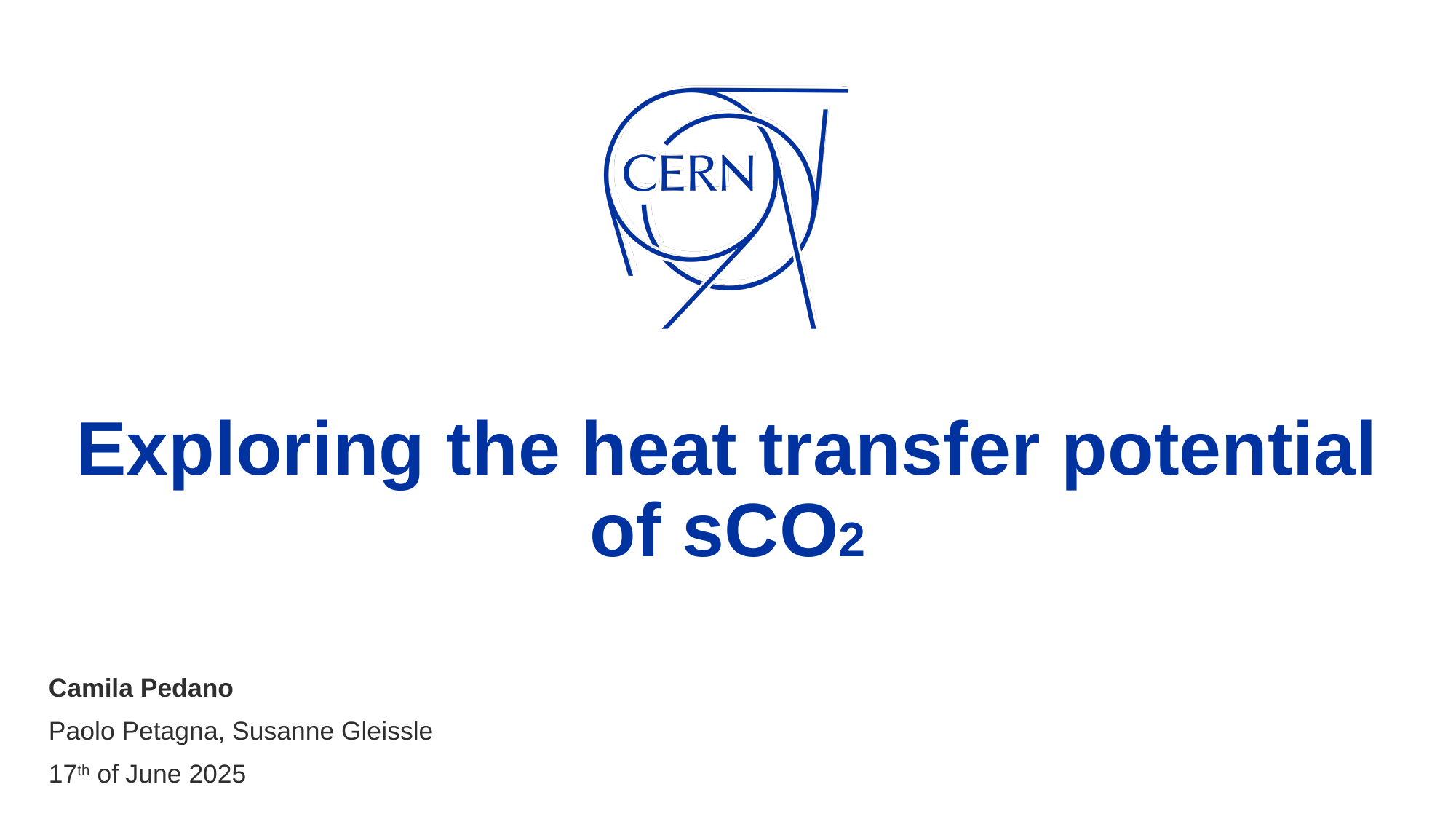

# Exploring the heat transfer potential of sCO2
Camila Pedano
Paolo Petagna, Susanne Gleissle
17th of June 2025